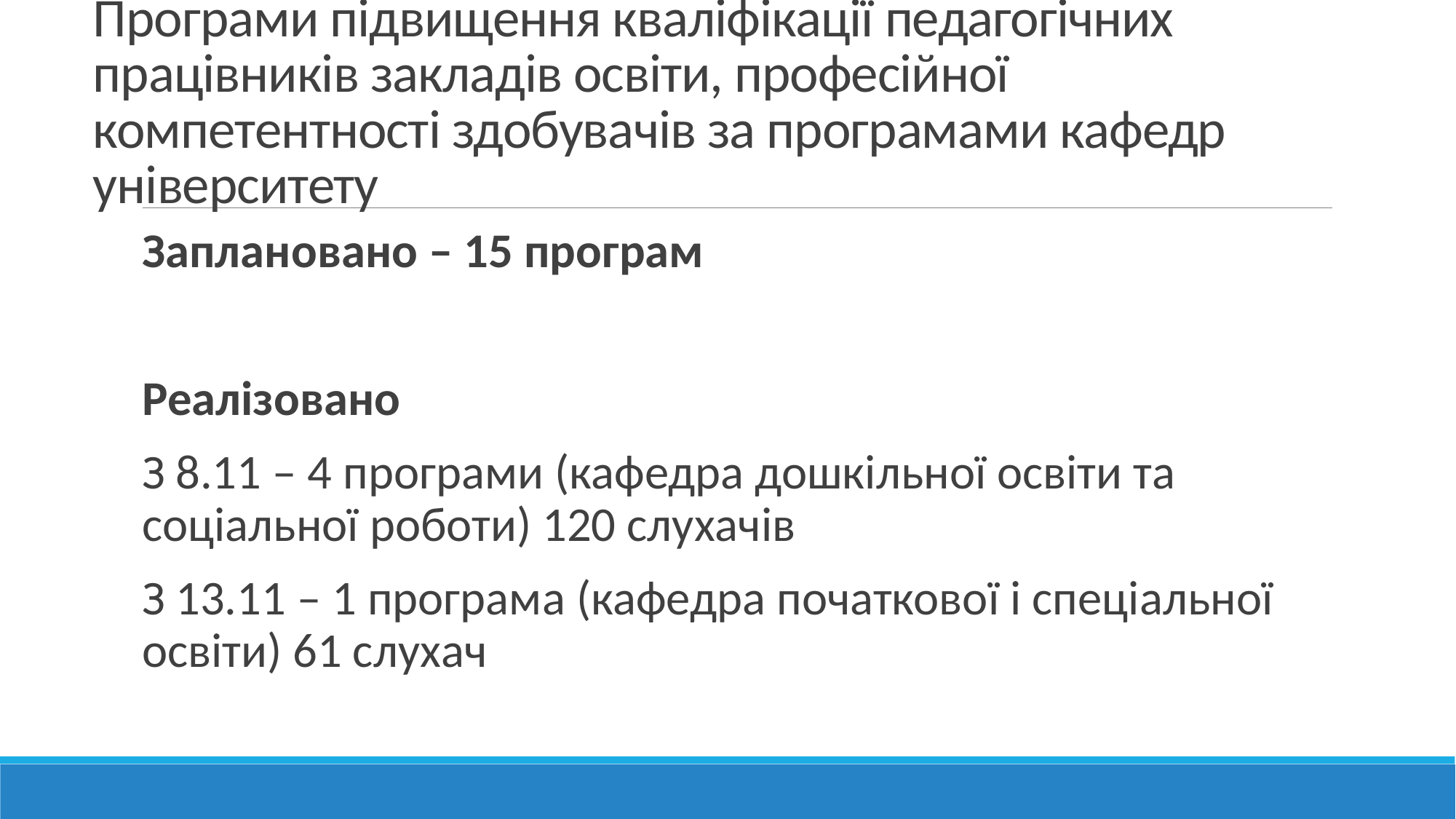

# Програми підвищення кваліфікації педагогічних працівників закладів освіти, професійної компетентності здобувачів за програмами кафедр університету
Заплановано – 15 програм

Реалізовано
З 8.11 – 4 програми (кафедра дошкільної освіти та соціальної роботи) 120 слухачів
З 13.11 – 1 програма (кафедра початкової і спеціальної освіти) 61 слухач